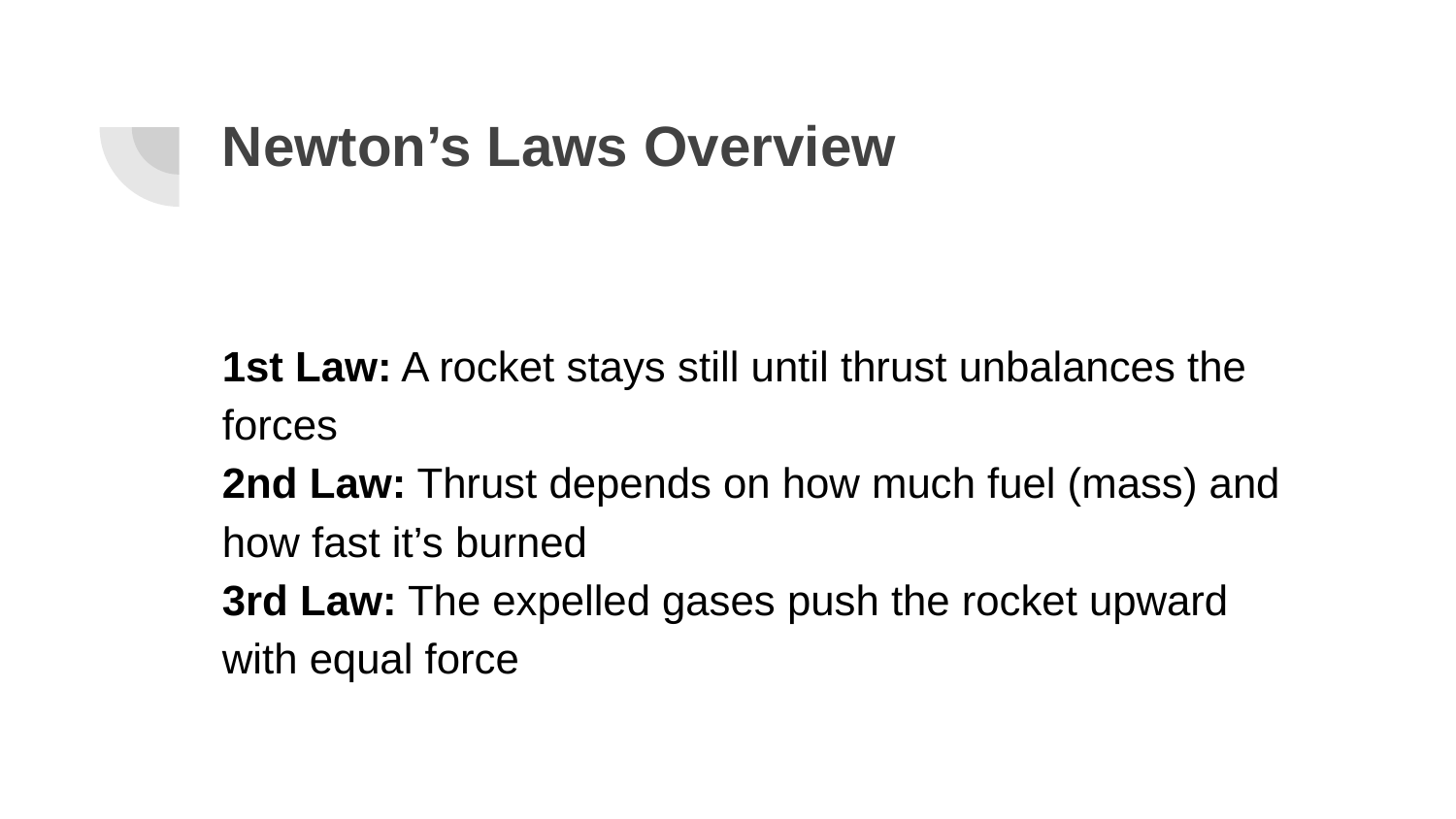

# Newton’s Laws Overview
1st Law: A rocket stays still until thrust unbalances the forces
2nd Law: Thrust depends on how much fuel (mass) and how fast it’s burned
3rd Law: The expelled gases push the rocket upward with equal force